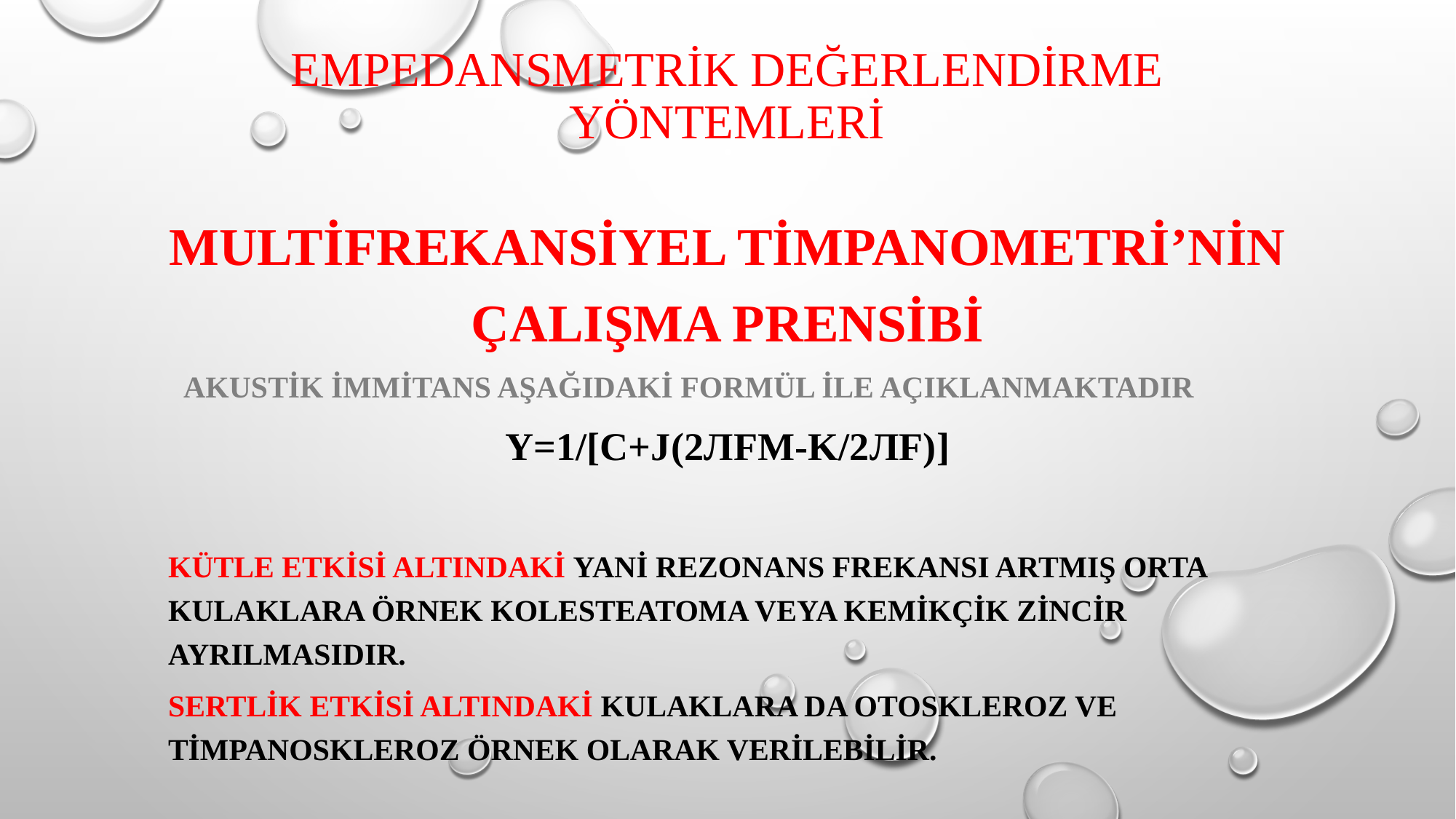

# EMPEDANSMETRİK DEĞERLENDİRME YÖNTEMLERİ
MULTİFREKANSİYEL TİMPANOMETRİ’NİN ÇALIŞMA PRENSİBİ
  AKUSTİK İMMİTANS AŞAĞIDAKİ FORMÜL İLE AÇIKLANMAKTADIR
			 Y=1/[c+j(2Лfm-k/2Лf)]

KÜTLE ETKİSİ ALTINDAKİ YANİ REZONANS FREKANSI ARTMIŞ ORTA KULAKLARA ÖRNEK KOLESTEATOMA VEYA KEMİKÇİK ZİNCİR AYRILMASIDIR.
SERTLİK ETKİSİ ALTINDAKİ KULAKLARA DA OTOSKLEROZ VE TİMPANOSKLEROZ ÖRNEK OLARAK VERİLEBİLİR.